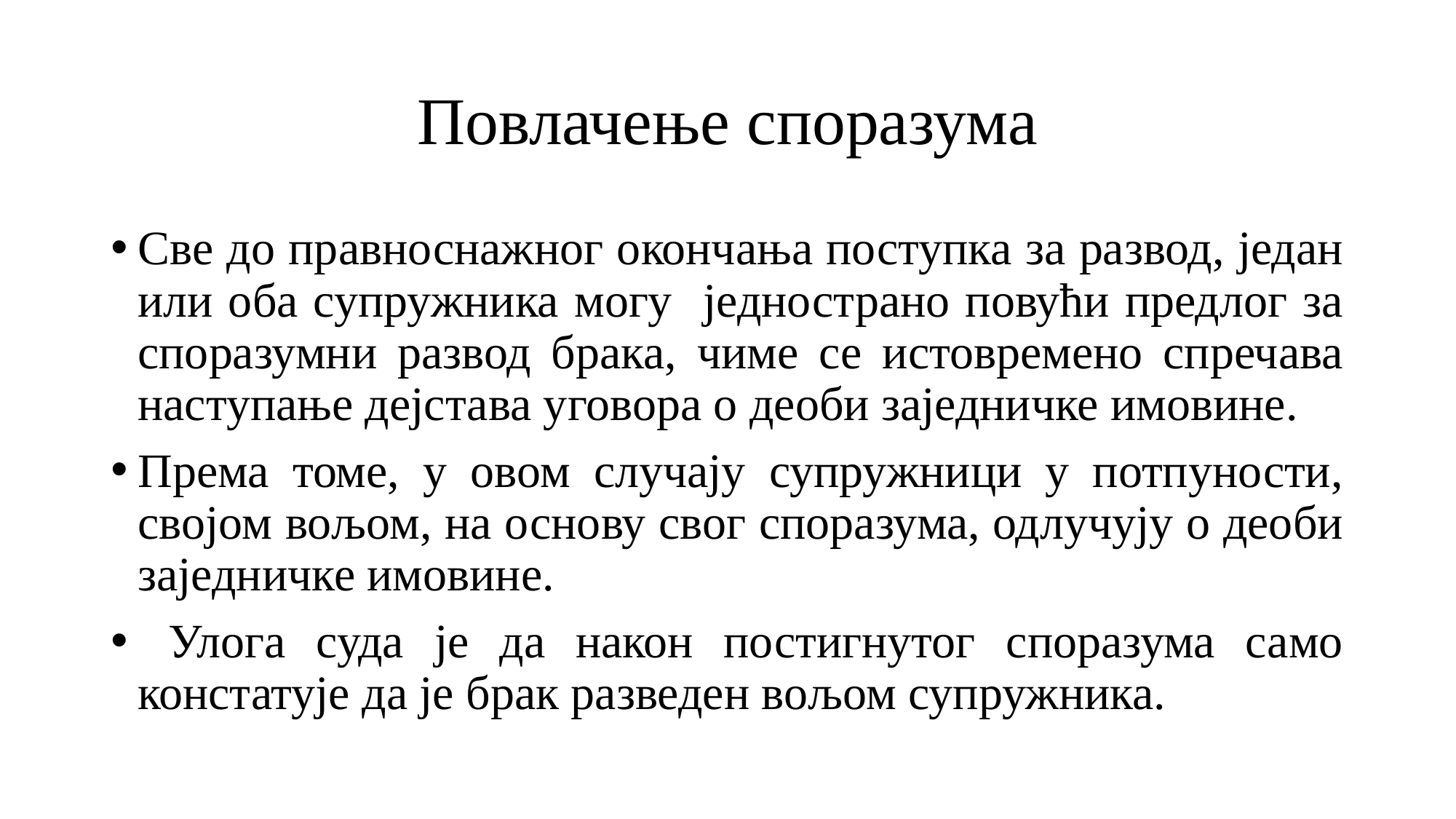

# Повлачење споразума
Све до правноснажног окончања поступка за развод, један или оба супружника могу  једнострано повући предлог за споразумни развод брака, чиме се истовремено спречава наступање дејстава уговора о деоби заједничке имовине.
Према томе, у овом случају супружници у потпуности, својом вољом, на основу свог споразума, одлучују о деоби заједничке имовине.
 Улога суда је да након постигнутог споразума само констатује да је брак разведен вољом супружника.